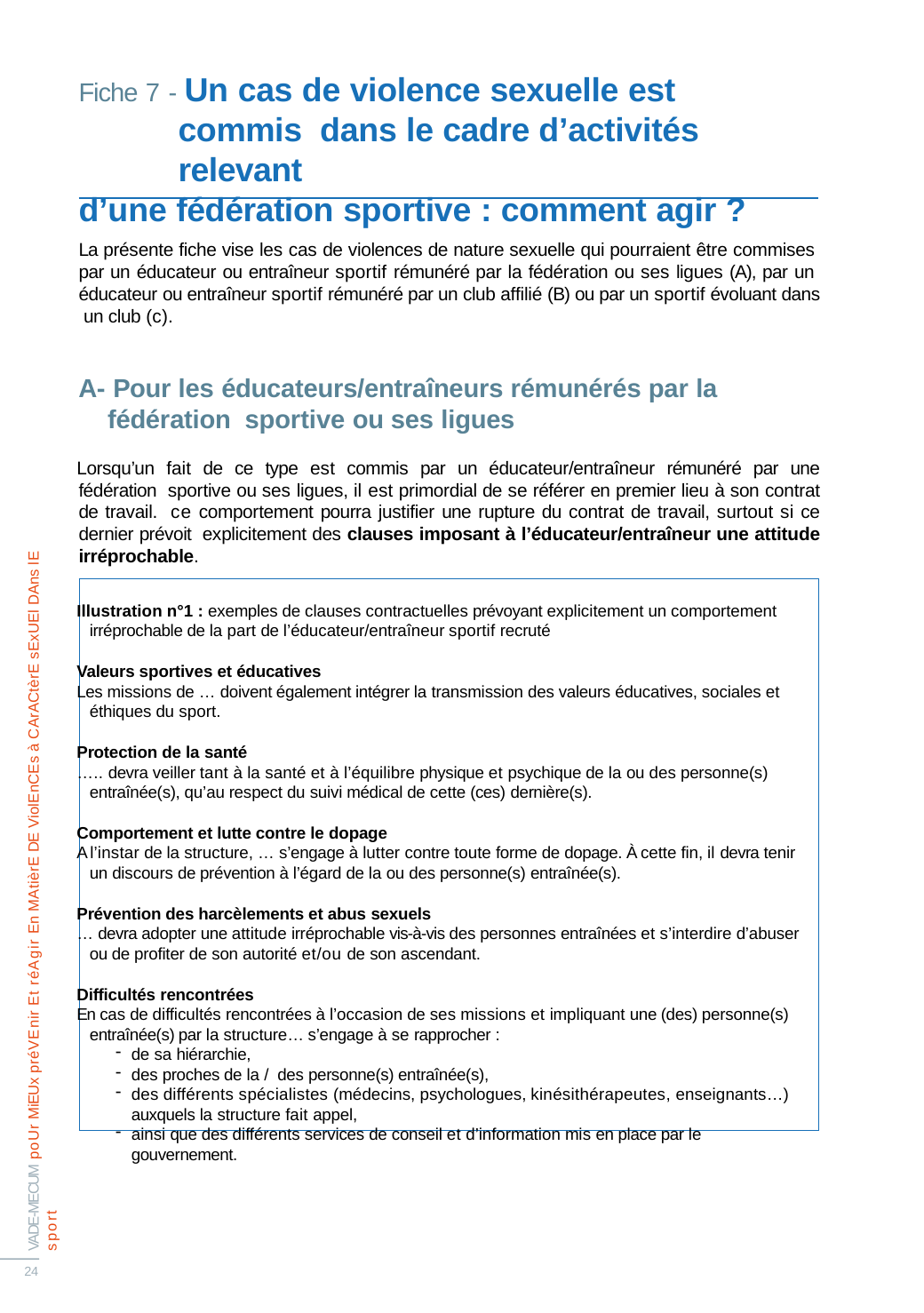

Fiche 7 - Un cas de violence sexuelle est commis  dans le cadre d’activités relevant
d’une fédération sportive : comment agir ?

La présente fiche vise les cas de violences de nature sexuelle qui pourraient être commises  par un éducateur ou entraîneur sportif rémunéré par la fédération ou ses ligues (A), par un  éducateur ou entraîneur sportif rémunéré par un club affilié (B) ou par un sportif évoluant dans  un club (c).

A- Pour les éducateurs/entraîneurs rémunérés par la fédération  sportive ou ses ligues

Lorsqu’un fait de ce type est commis par un éducateur/entraîneur rémunéré par une fédération  sportive ou ses ligues, il est primordial de se référer en premier lieu à son contrat de travail.  ce comportement pourra justifier une rupture du contrat de travail, surtout si ce dernier prévoit  explicitement des clauses imposant à l’éducateur/entraîneur une attitude irréprochable.

Illustration n°1 : exemples de clauses contractuelles prévoyant explicitement un comportement  irréprochable de la part de l’éducateur/entraîneur sportif recruté

Valeurs sportives et éducatives
Les missions de … doivent également intégrer la transmission des valeurs éducatives, sociales et  éthiques du sport.

Protection de la santé
….. devra veiller tant à la santé et à l’équilibre physique et psychique de la ou des personne(s)  entraînée(s), qu’au respect du suivi médical de cette (ces) dernière(s).

Comportement et lutte contre le dopage
A l’instar de la structure, … s’engage à lutter contre toute forme de dopage. À cette fin, il devra tenir  un discours de prévention à l’égard de la ou des personne(s) entraînée(s).

Prévention des harcèlements et abus sexuels
… devra adopter une attitude irréprochable vis-à-vis des personnes entraînées et s’interdire d’abuser  ou de profiter de son autorité et/ou de son ascendant.

Difficultés rencontrées
En cas de difficultés rencontrées à l’occasion de ses missions et impliquant une (des) personne(s)  entraînée(s) par la structure… s’engage à se rapprocher :
de sa hiérarchie,
des proches de la / des personne(s) entraînée(s),
des différents spécialistes (médecins, psychologues, kinésithérapeutes, enseignants…)  auxquels la structure fait appel,
ainsi que des différents services de conseil et d’information mis en place par le gouvernement.
VADE-MECUM poUr MiEUx préVEnir Et réAgir En MAtièrE DE ViolEnCEs à CArACtèrE sExUEl DAns lE sport

24